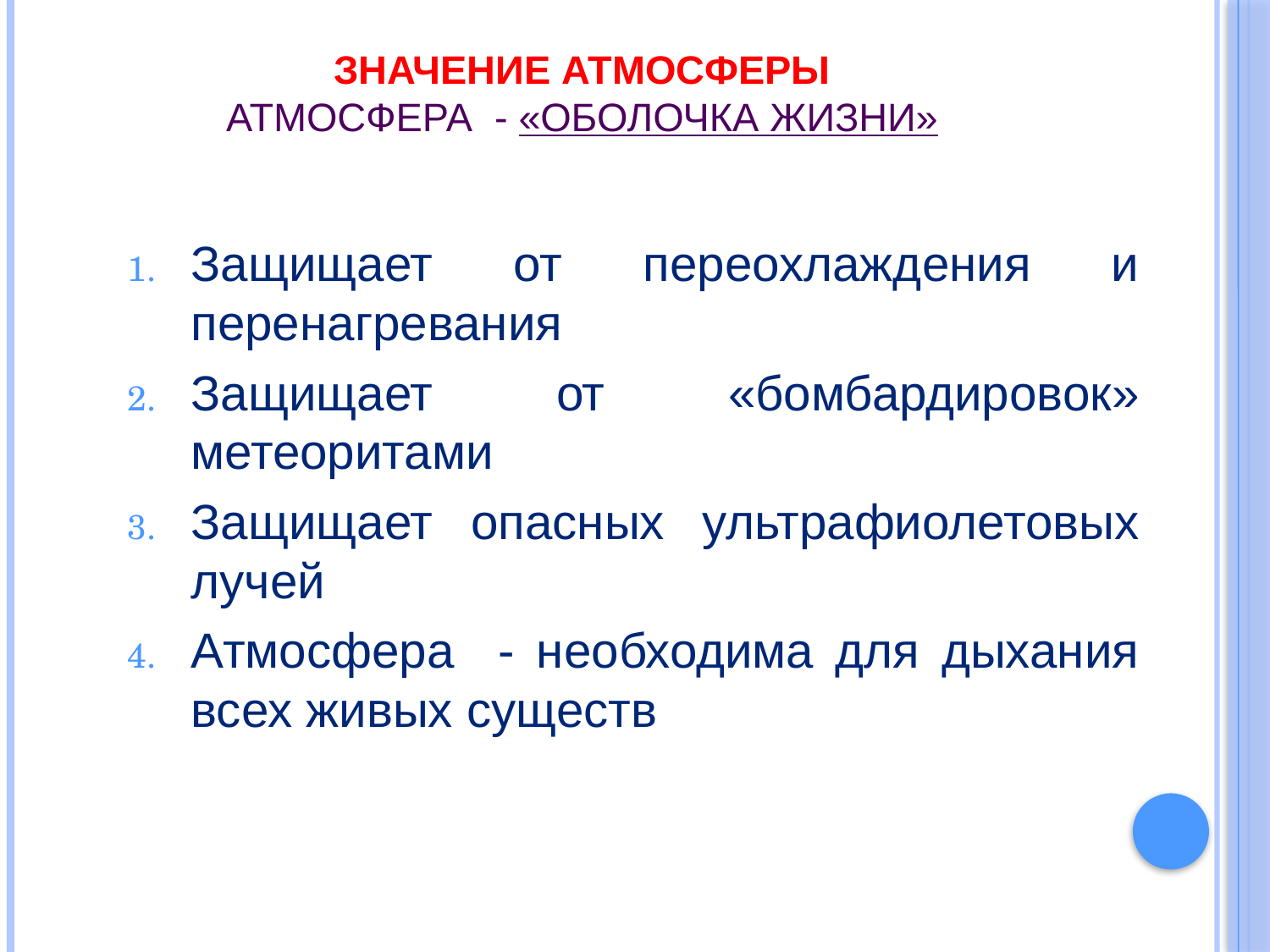

# Значение атмосферы Атмосфера  - «Оболочка жизни»
Защищает от переохлаждения и перенагревания
Защищает от «бомбардировок» метеоритами
Защищает опасных ультрафиолетовых лучей
Атмосфера  - необходима для дыхания всех живых существ